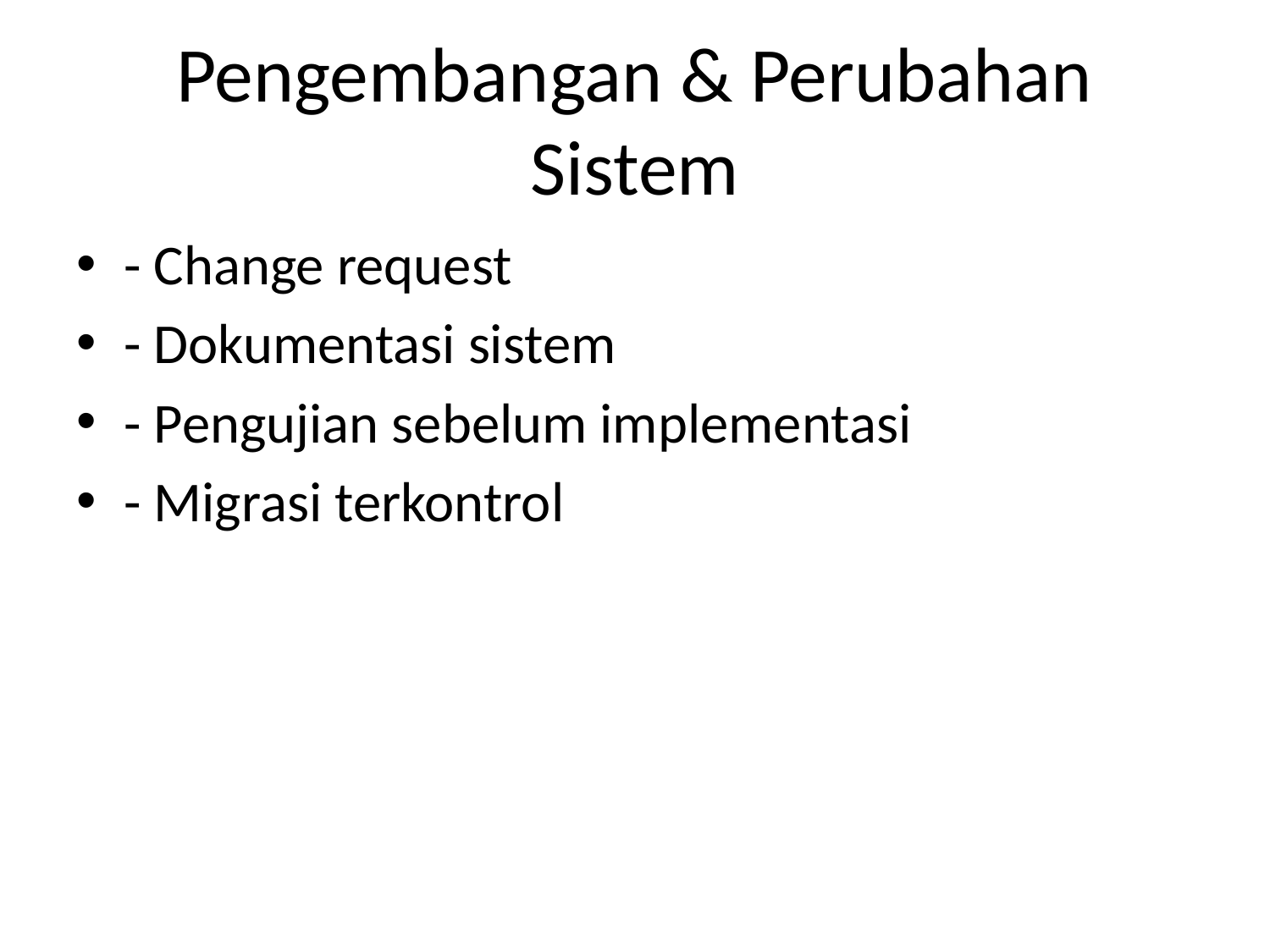

# Pengembangan & Perubahan Sistem
- Change request
- Dokumentasi sistem
- Pengujian sebelum implementasi
- Migrasi terkontrol